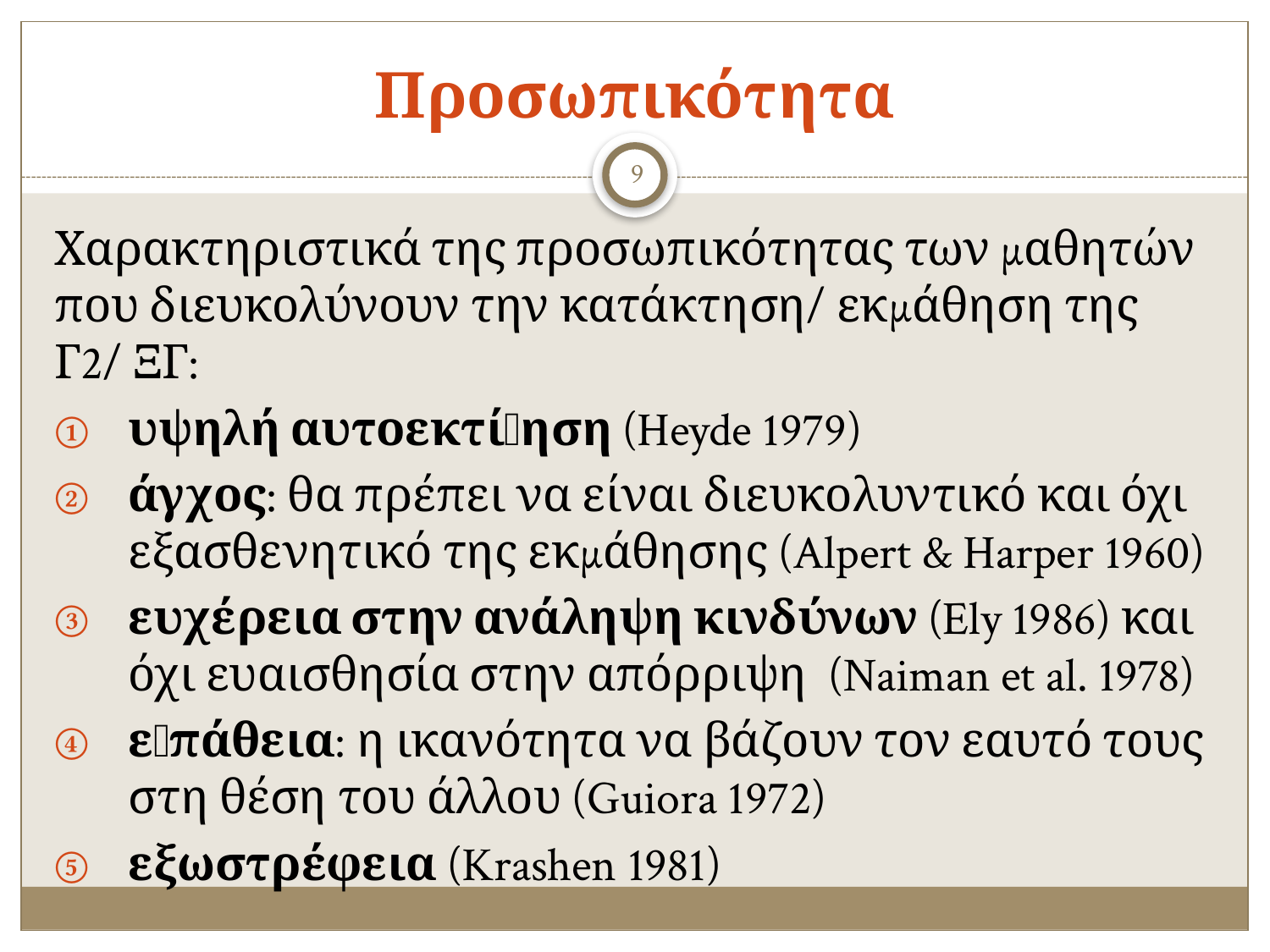

# Προσωπικότητα
9
Χαρακτηριστικά της προσωπικότητας των μαθητών που διευκολύνουν την κατάκτηση/ εκμάθηση της Γ2/ ΞΓ:
υψηλή αυτοεκτίμηση (Heyde 1979)
άγχος: θα πρέπει να είναι διευκολυντικό και όχι εξασθενητικό της εκμάθησης (Alpert & Harper 1960)
ευχέρεια στην ανάληψη κινδύνων (Ely 1986) και όχι ευαισθησία στην απόρριψη  (Naiman et al. 1978)
εμπάθεια: η ικανότητα να βάζουν τον εαυτό τους στη θέση του άλλου (Guiora 1972)
εξωστρέφεια (Krashen 1981)